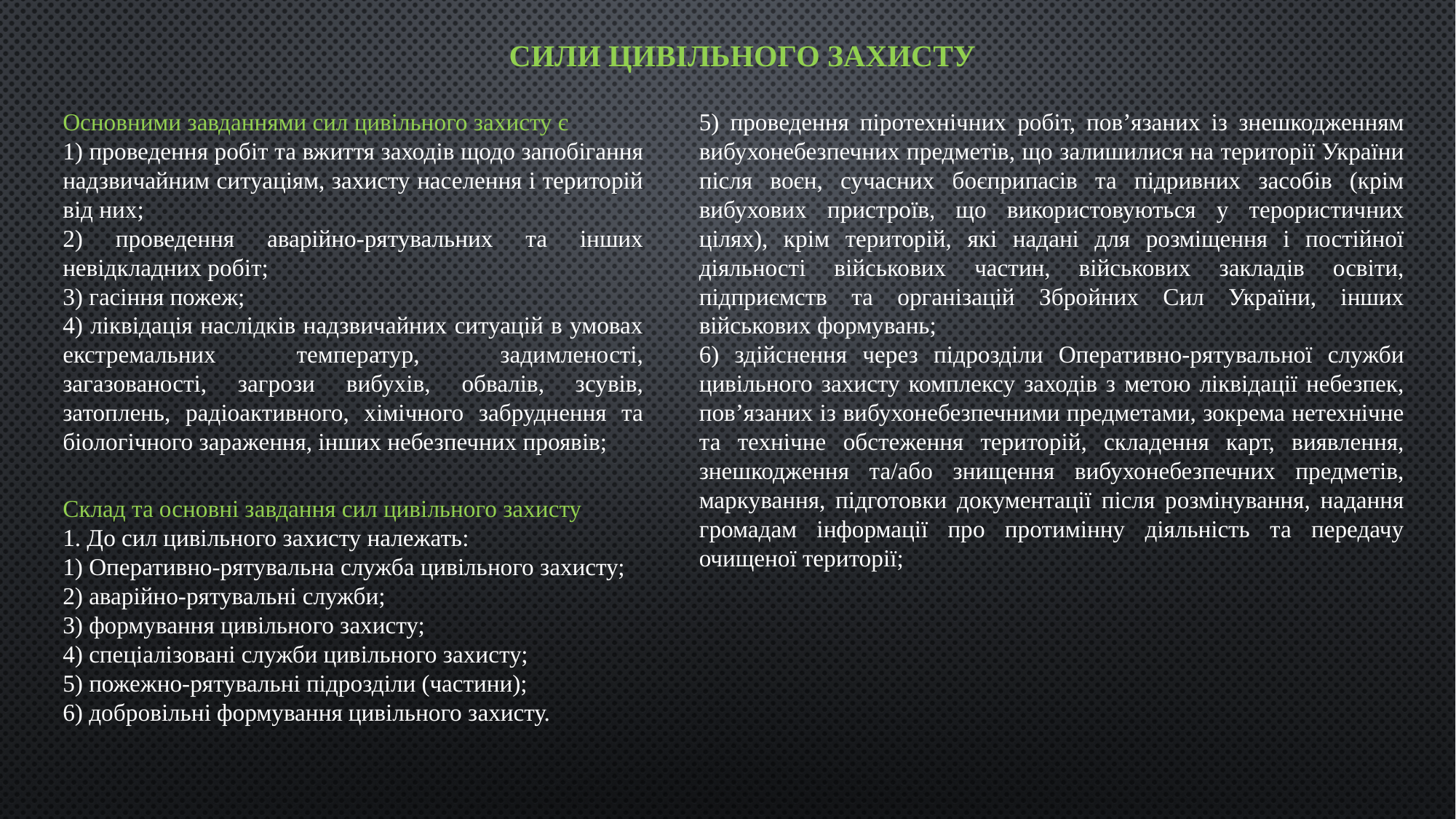

СИЛИ ЦИВІЛЬНОГО ЗАХИСТУ
Основними завданнями сил цивільного захисту є
1) проведення робіт та вжиття заходів щодо запобігання надзвичайним ситуаціям, захисту населення і територій від них;
2) проведення аварійно-рятувальних та інших невідкладних робіт;
3) гасіння пожеж;
4) ліквідація наслідків надзвичайних ситуацій в умовах екстремальних температур, задимленості, загазованості, загрози вибухів, обвалів, зсувів, затоплень, радіоактивного, хімічного забруднення та біологічного зараження, інших небезпечних проявів;
5) проведення піротехнічних робіт, пов’язаних із знешкодженням вибухонебезпечних предметів, що залишилися на території України після воєн, сучасних боєприпасів та підривних засобів (крім вибухових пристроїв, що використовуються у терористичних цілях), крім територій, які надані для розміщення і постійної діяльності військових частин, військових закладів освіти, підприємств та організацій Збройних Сил України, інших військових формувань;
6) здійснення через підрозділи Оперативно-рятувальної служби цивільного захисту комплексу заходів з метою ліквідації небезпек, пов’язаних із вибухонебезпечними предметами, зокрема нетехнічне та технічне обстеження територій, складення карт, виявлення, знешкодження та/або знищення вибухонебезпечних предметів, маркування, підготовки документації після розмінування, надання громадам інформації про протимінну діяльність та передачу очищеної території;
Склад та основні завдання сил цивільного захисту
1. До сил цивільного захисту належать:
1) Оперативно-рятувальна служба цивільного захисту;
2) аварійно-рятувальні служби;
3) формування цивільного захисту;
4) спеціалізовані служби цивільного захисту;
5) пожежно-рятувальні підрозділи (частини);
6) добровільні формування цивільного захисту.